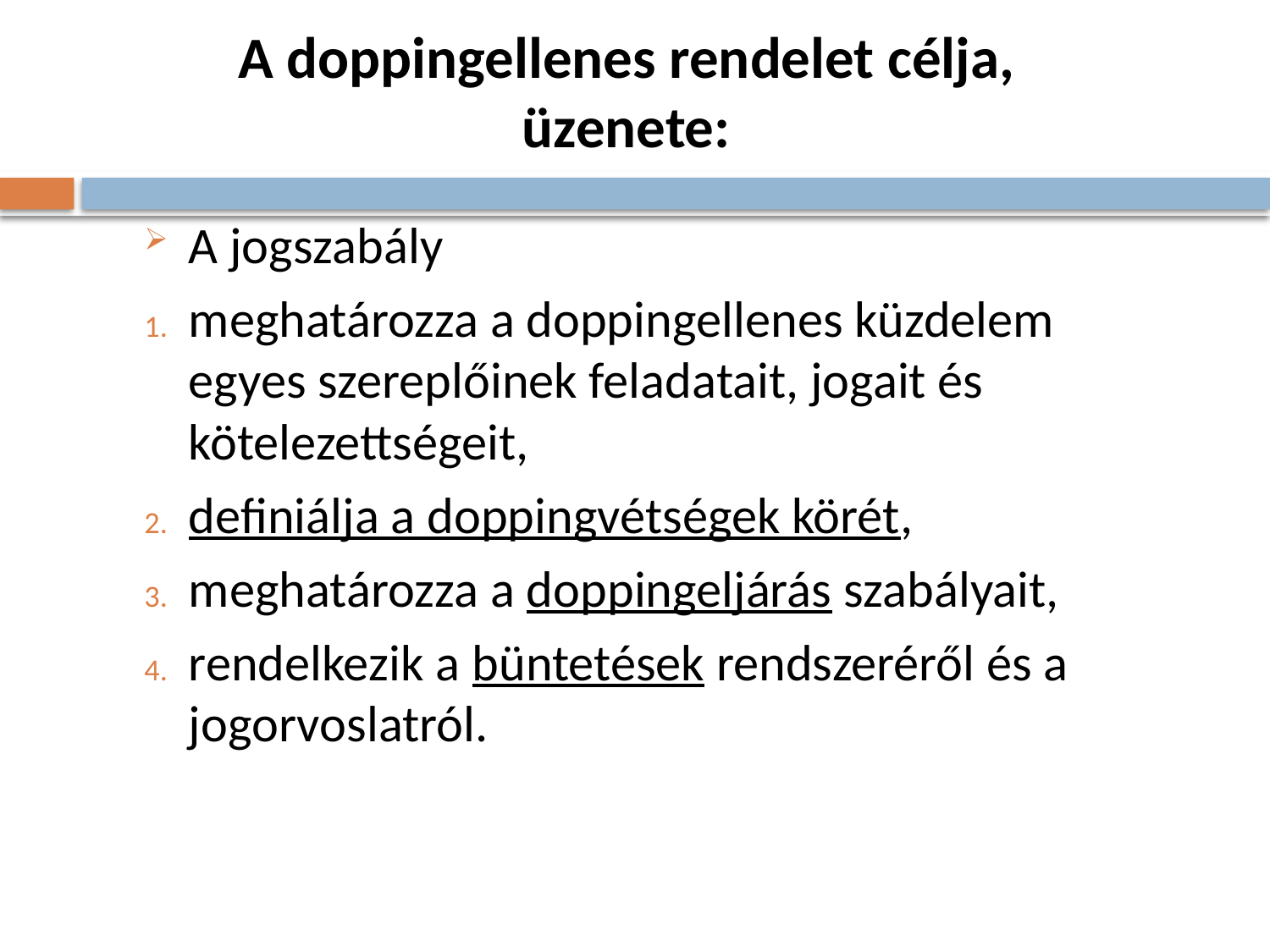

# A doppingellenes rendelet célja, üzenete:
A jogszabály
meghatározza a doppingellenes küzdelem egyes szereplőinek feladatait, jogait és kötelezettségeit,
definiálja a doppingvétségek körét,
meghatározza a doppingeljárás szabályait,
rendelkezik a büntetések rendszeréről és a jogorvoslatról.